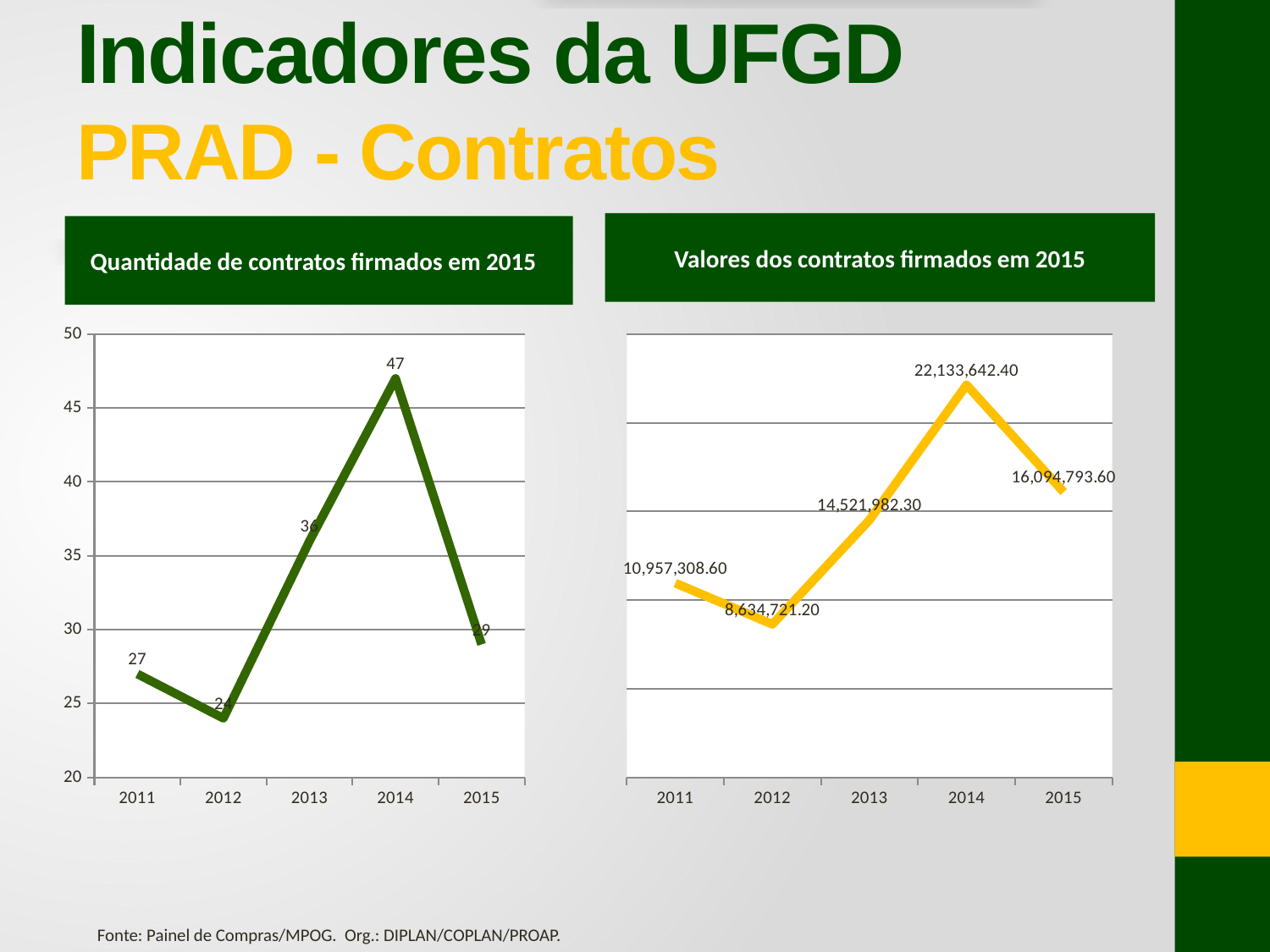

# Indicadores da UFGD PRAD - Contratos
Valores dos contratos firmados em 2015
Quantidade de contratos firmados em 2015

### Chart

| Category | Contratos |
|---|---|
| 2011 | 27.0 |
| 2012 | 24.0 |
| 2013 | 36.0 |
| 2014 | 47.0 |
| 2015 | 29.0 |

### Chart

| Category | Valor dos contratos |
|---|---|
| 2011 | 10957308.6 |
| 2012 | 8634721.19999999 |
| 2013 | 14521982.300000004 |
| 2014 | 22133642.4 |
| 2015 | 16094793.6 |
Fonte: Painel de Compras/MPOG.  Org.: DIPLAN/COPLAN/PROAP.